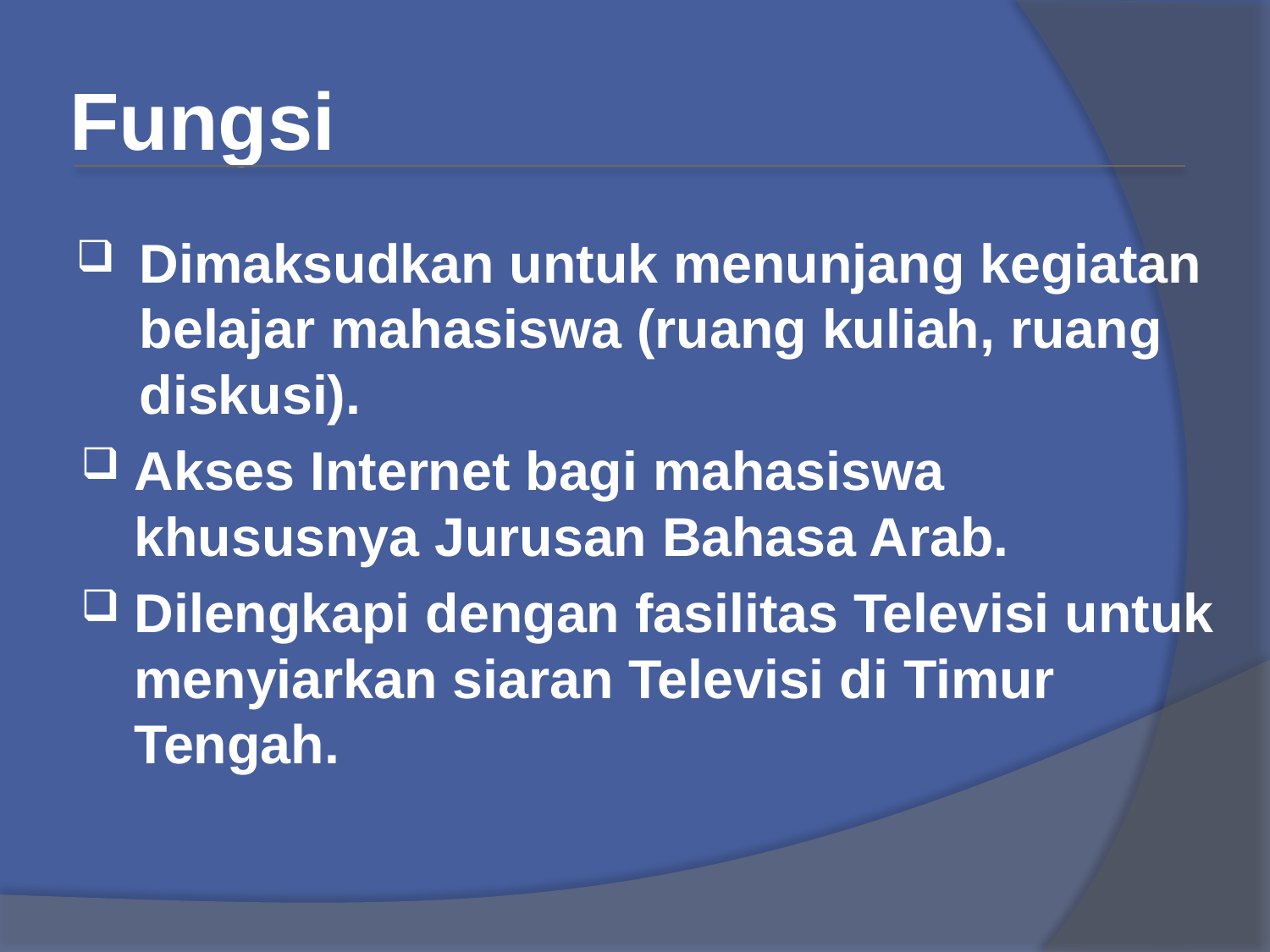

# Fungsi
Dimaksudkan untuk menunjang kegiatan belajar mahasiswa (ruang kuliah, ruang diskusi).
Akses Internet bagi mahasiswa khususnya Jurusan Bahasa Arab.
Dilengkapi dengan fasilitas Televisi untuk menyiarkan siaran Televisi di Timur Tengah.